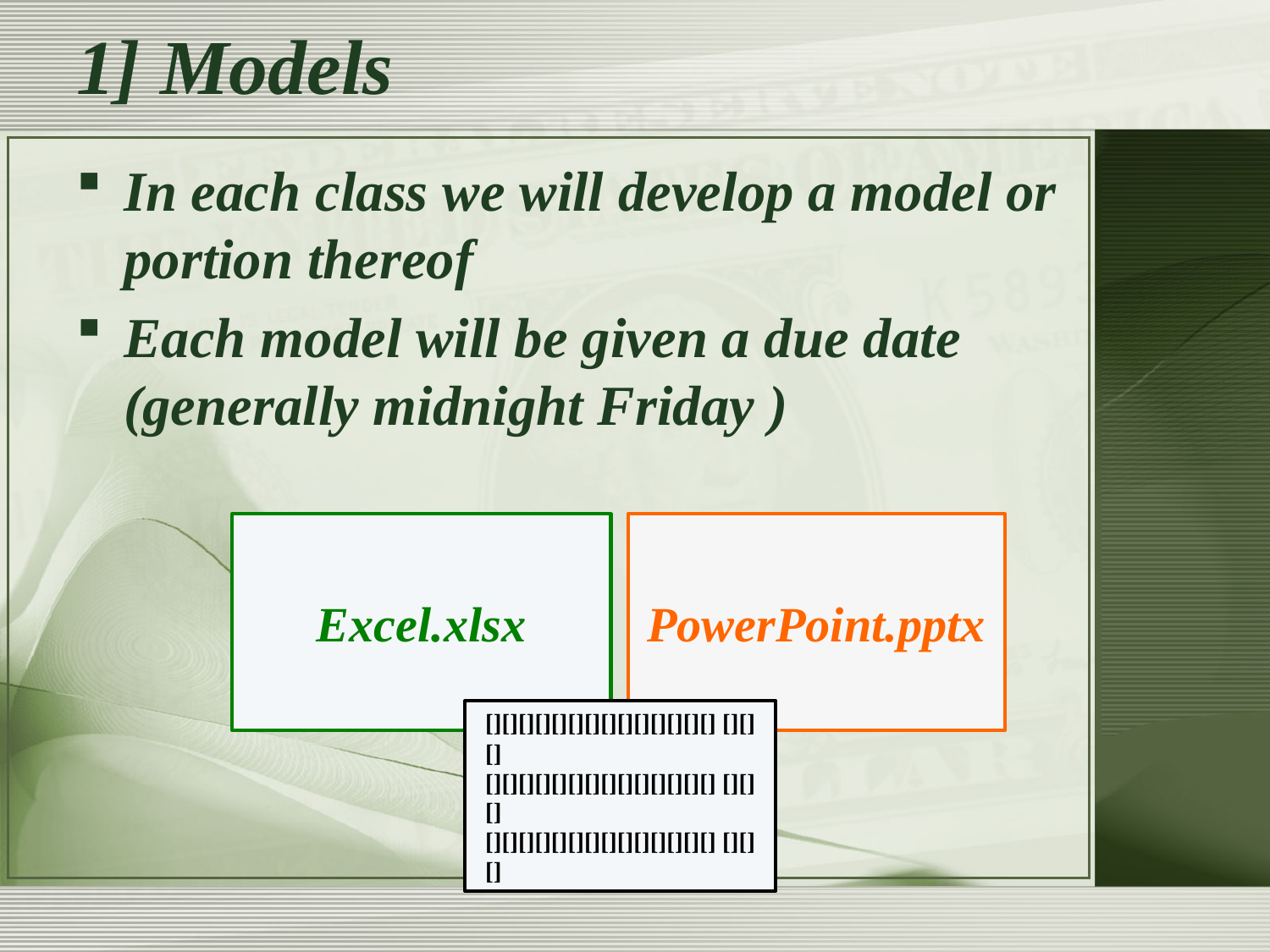

# 1] Models
In each class we will develop a model or portion thereof
Each model will be given a due date (generally midnight Friday )

Excel.xlsx
PowerPoint.pptx
[][][][][][][][][][][][][][] [][][]
[][][][][][][][][][][][][][] [][][]
[][][][][][][][][][][][][][] [][][]